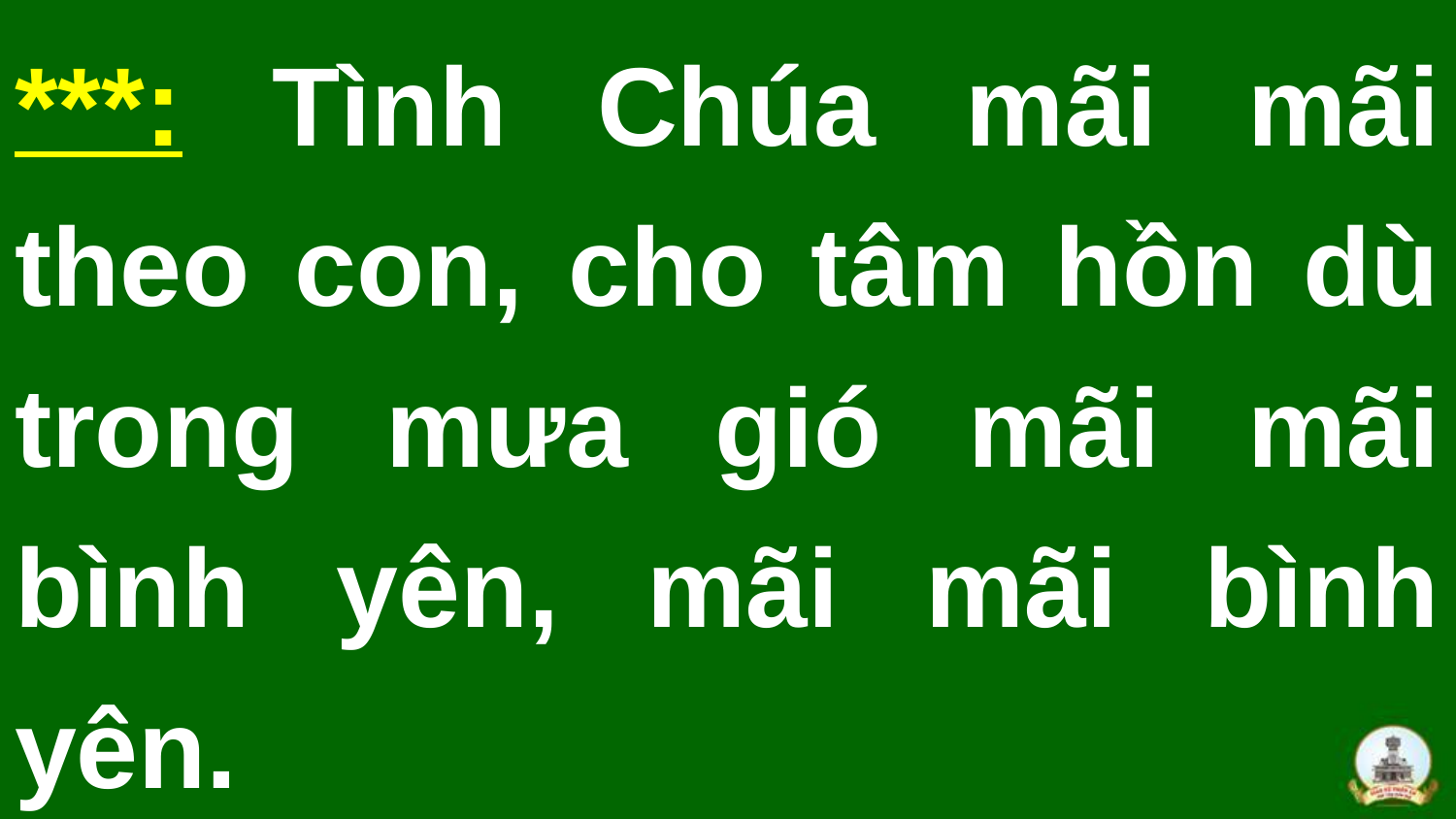

***: Tình Chúa mãi mãi theo con, cho tâm hồn dù trong mưa gió mãi mãi bình yên, mãi mãi bình yên.